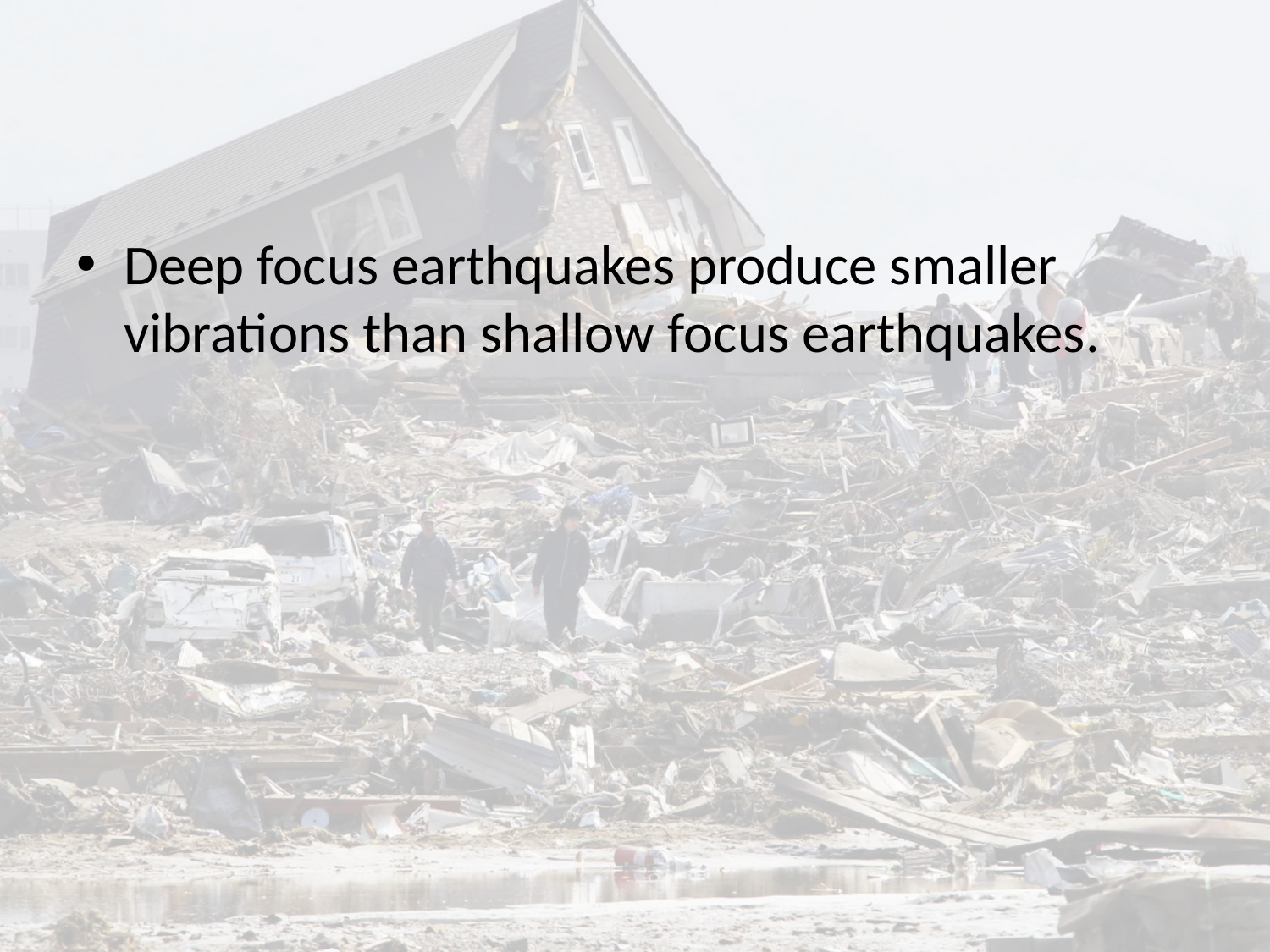

#
Deep focus earthquakes produce smaller vibrations than shallow focus earthquakes.